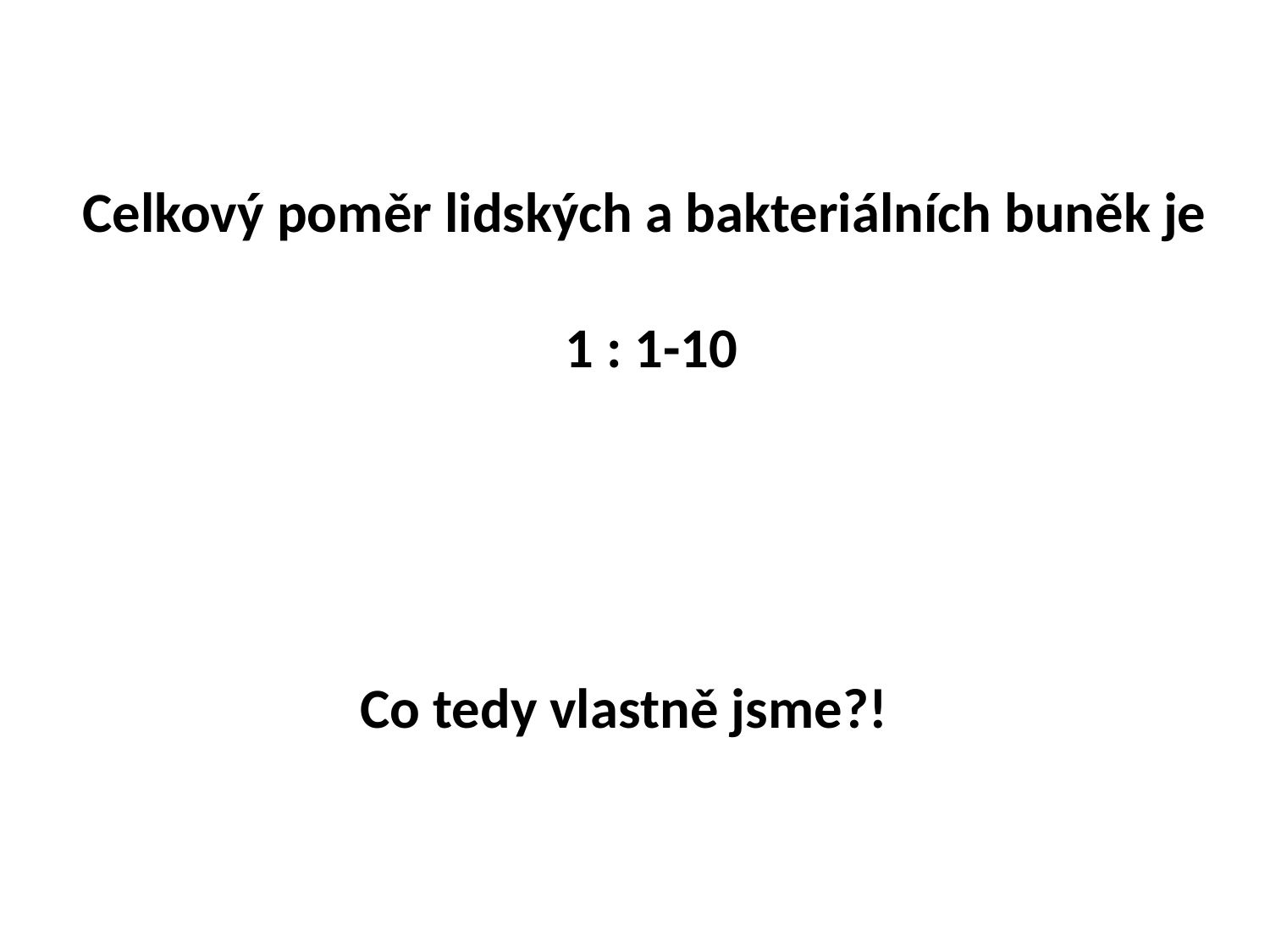

Celkový poměr lidských a bakteriálních buněk je

1 : 1-10

Co tedy vlastně jsme?!